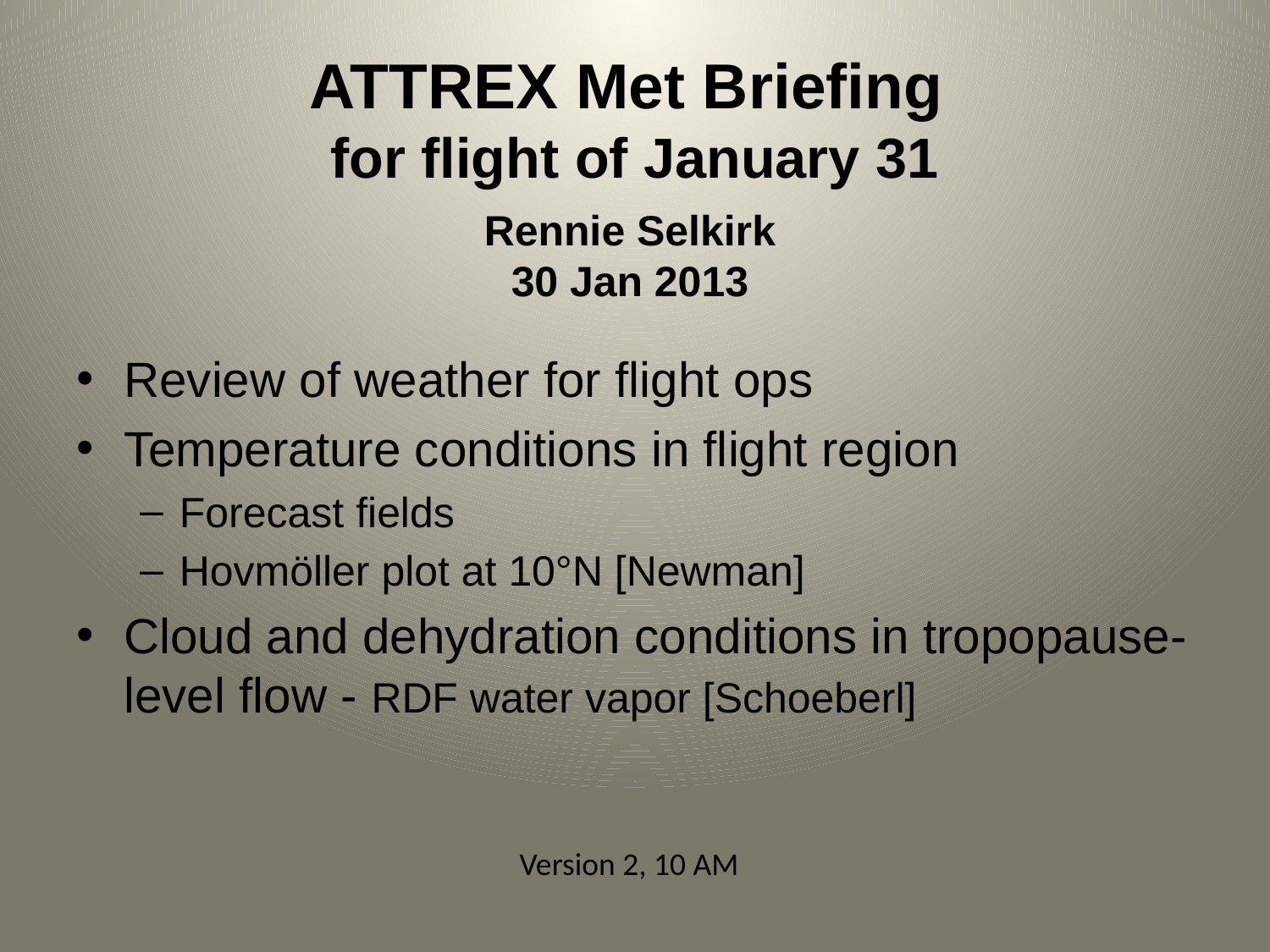

# ATTREX Met Briefing for flight of January 31
Rennie Selkirk
30 Jan 2013
Review of weather for flight ops
Temperature conditions in flight region
Forecast fields
Hovmöller plot at 10°N [Newman]
Cloud and dehydration conditions in tropopause-level flow - RDF water vapor [Schoeberl]
Version 2, 10 AM